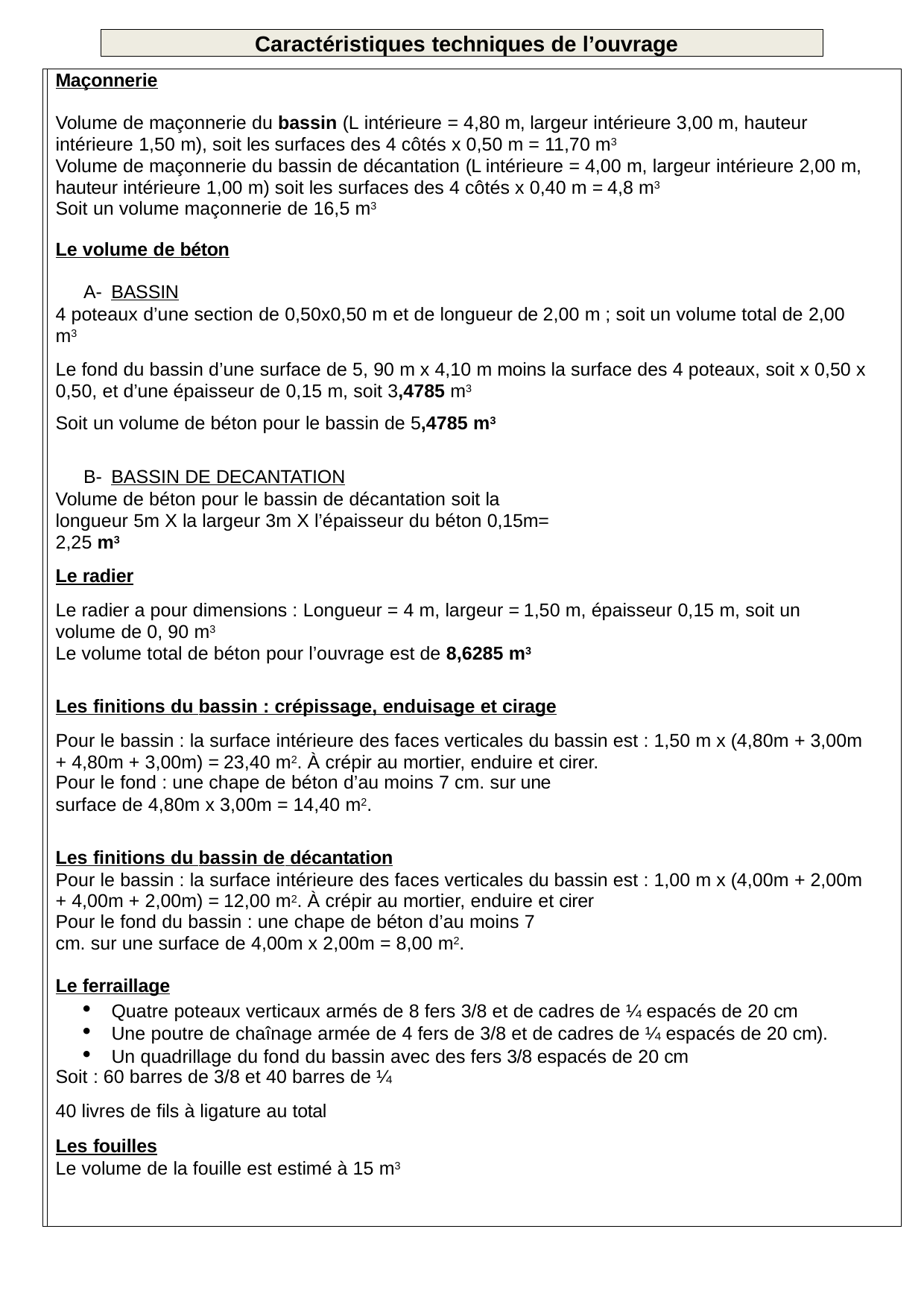

Caractéristiques techniques de l’ouvrage
|  | Maçonnerie Volume de maçonnerie du bassin (L intérieure = 4,80 m, largeur intérieure 3,00 m, hauteur intérieure 1,50 m), soit les surfaces des 4 côtés x 0,50 m = 11,70 m3 Volume de maçonnerie du bassin de décantation (L intérieure = 4,00 m, largeur intérieure 2,00 m, hauteur intérieure 1,00 m) soit les surfaces des 4 côtés x 0,40 m = 4,8 m3 Soit un volume maçonnerie de 16,5 m3 Le volume de béton A- BASSIN 4 poteaux d’une section de 0,50x0,50 m et de longueur de 2,00 m ; soit un volume total de 2,00 m3 Le fond du bassin d’une surface de 5, 90 m x 4,10 m moins la surface des 4 poteaux, soit x 0,50 x 0,50, et d’une épaisseur de 0,15 m, soit 3,4785 m3 Soit un volume de béton pour le bassin de 5,4785 m3 B- BASSIN DE DECANTATION Volume de béton pour le bassin de décantation soit la longueur 5m X la largeur 3m X l’épaisseur du béton 0,15m= 2,25 m3 Le radier Le radier a pour dimensions : Longueur = 4 m, largeur = 1,50 m, épaisseur 0,15 m, soit un volume de 0, 90 m3 Le volume total de béton pour l’ouvrage est de 8,6285 m3 Les finitions du bassin : crépissage, enduisage et cirage Pour le bassin : la surface intérieure des faces verticales du bassin est : 1,50 m x (4,80m + 3,00m + 4,80m + 3,00m) = 23,40 m2. À crépir au mortier, enduire et cirer. Pour le fond : une chape de béton d’au moins 7 cm. sur une surface de 4,80m x 3,00m = 14,40 m2. Les finitions du bassin de décantation Pour le bassin : la surface intérieure des faces verticales du bassin est : 1,00 m x (4,00m + 2,00m + 4,00m + 2,00m) = 12,00 m2. À crépir au mortier, enduire et cirer Pour le fond du bassin : une chape de béton d’au moins 7 cm. sur une surface de 4,00m x 2,00m = 8,00 m2. Le ferraillage Quatre poteaux verticaux armés de 8 fers 3/8 et de cadres de ¼ espacés de 20 cm Une poutre de chaînage armée de 4 fers de 3/8 et de cadres de ¼ espacés de 20 cm). Un quadrillage du fond du bassin avec des fers 3/8 espacés de 20 cm Soit : 60 barres de 3/8 et 40 barres de ¼ 40 livres de fils à ligature au total Les fouilles Le volume de la fouille est estimé à 15 m3 |
| --- | --- |